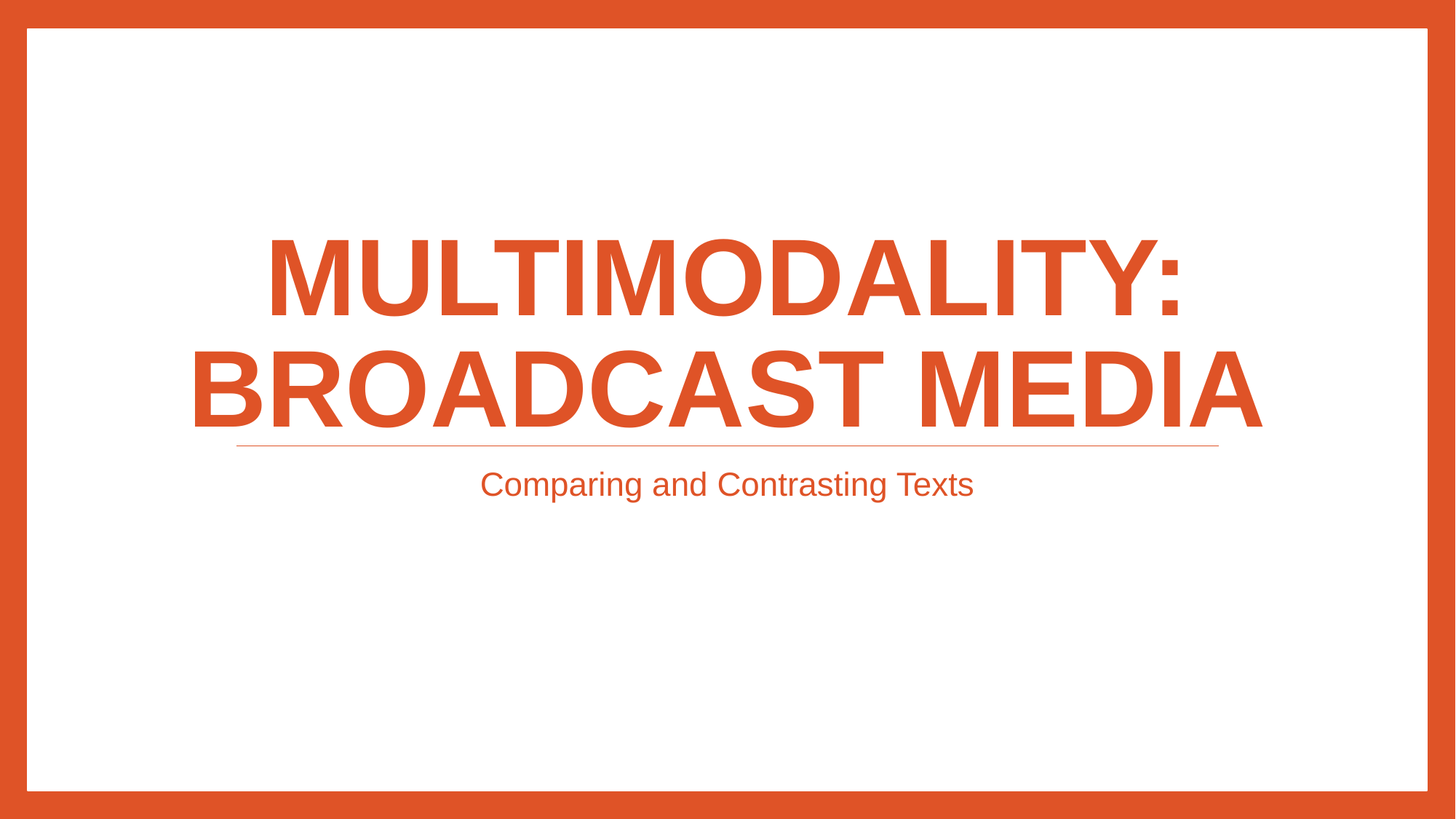

# Multimodality: Broadcast media
Comparing and Contrasting Texts